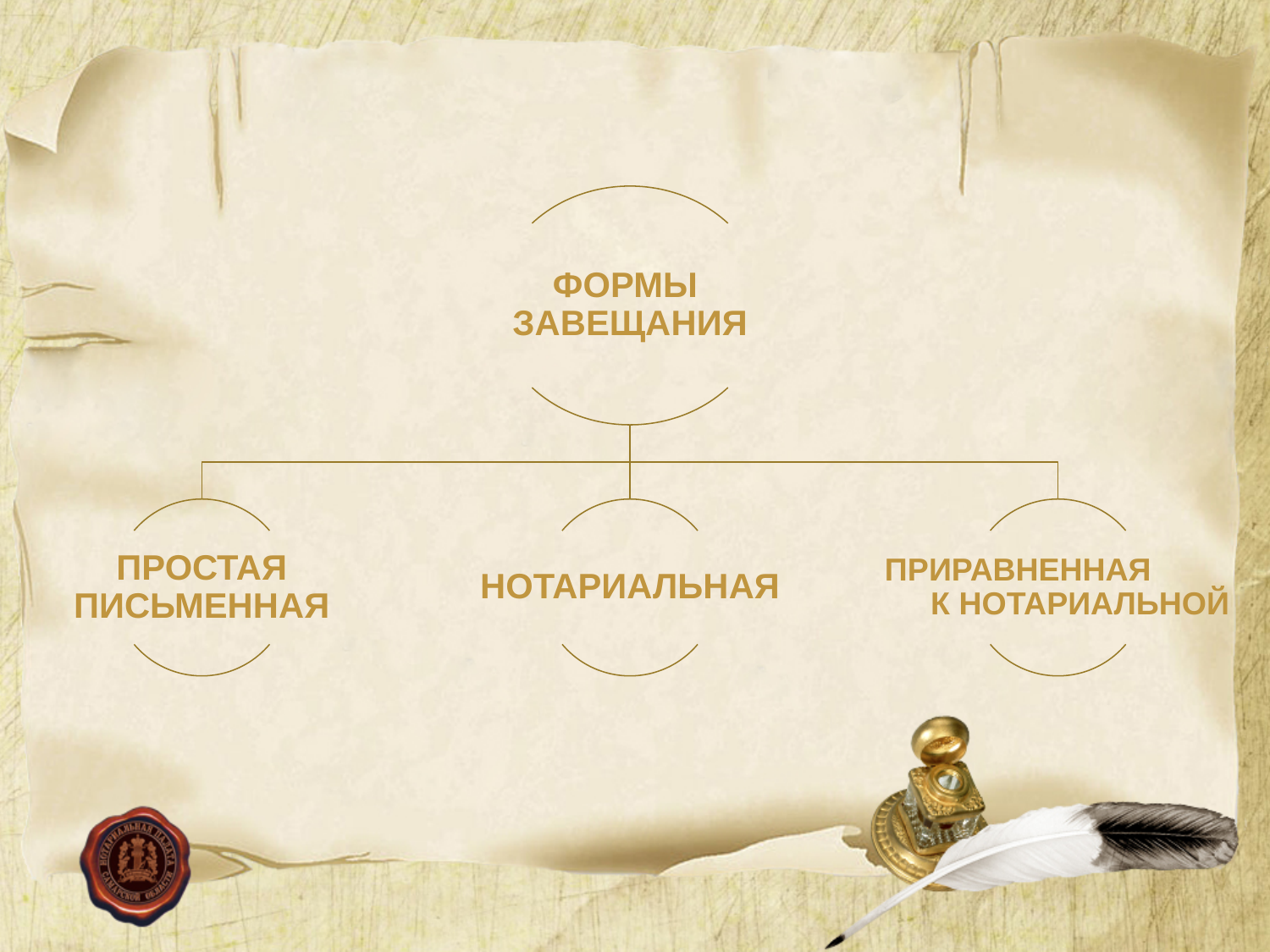

ФОРМЫ
ЗАВЕЩАНИЯ
ПРОСТАЯ ПИСЬМЕННАЯ
НОТАРИАЛЬНАЯ
ПРИРАВНЕННАЯ               К НОТАРИАЛЬНОЙ